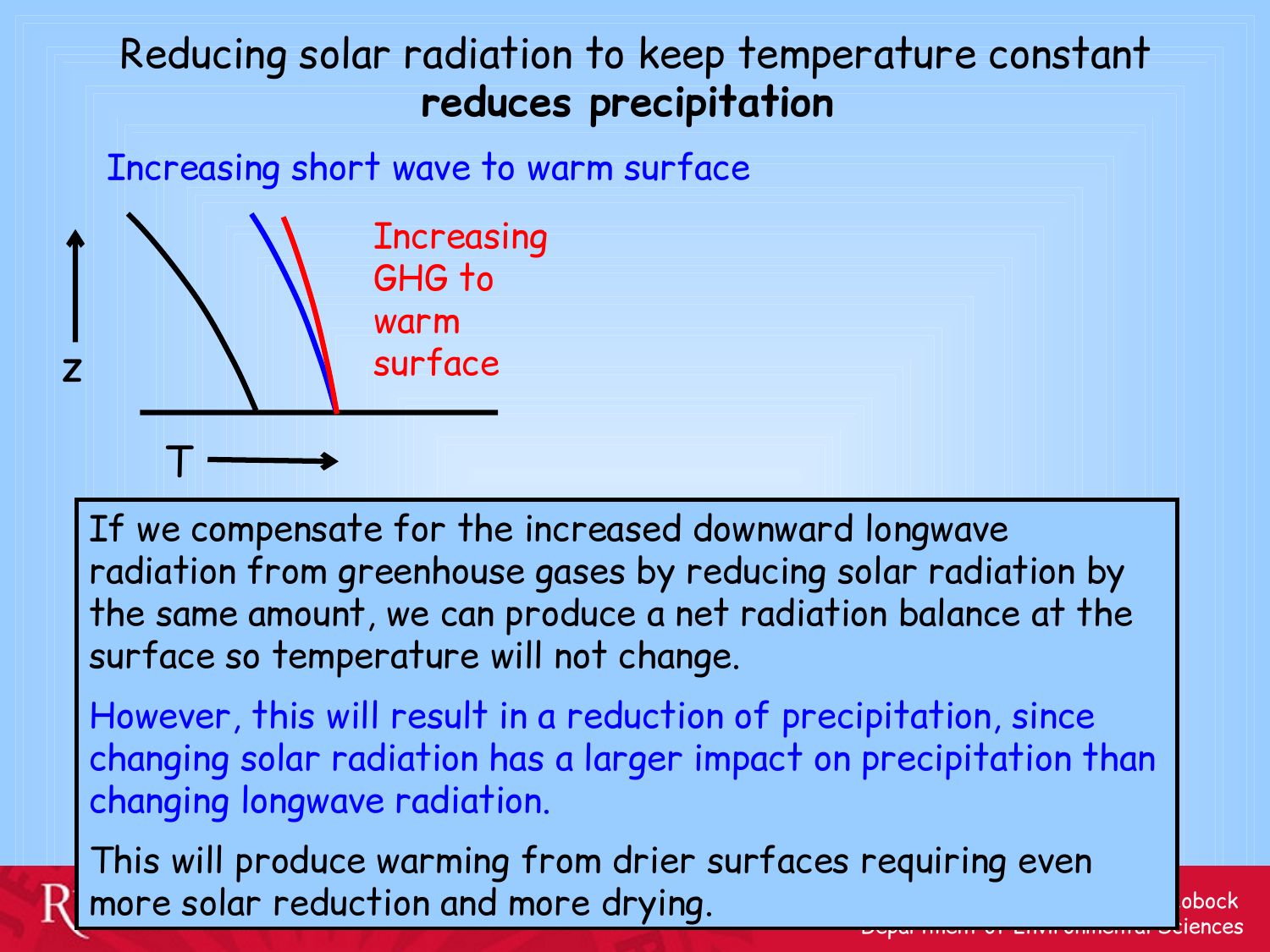

Reducing solar radiation to keep temperature constant reduces precipitation
Increasing short wave to warm surface

Increasing GHG to warm surface

z

T

If we compensate for the increased downward longwave radiation from greenhouse gases by reducing solar radiation by the same amount, we can produce a net radiation balance at the surface so temperature will not change.
However, this will result in a reduction of precipitation, since changing solar radiation has a larger impact on precipitation than changing longwave radiation.
This will produce warming from drier surfaces requiring even more solar reduction and more drying.